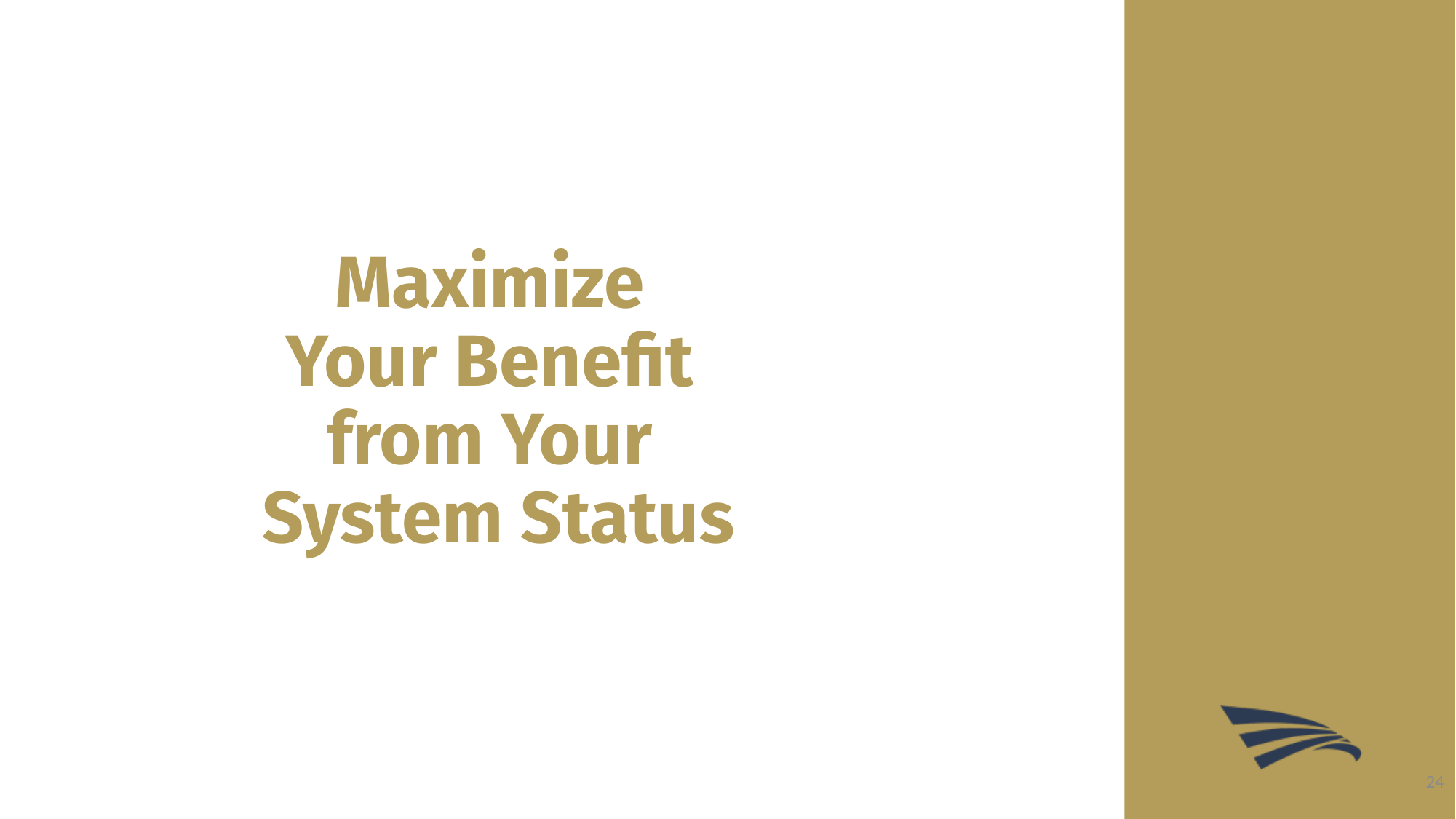

Maximize
Your Benefit
from Your
System Status
24